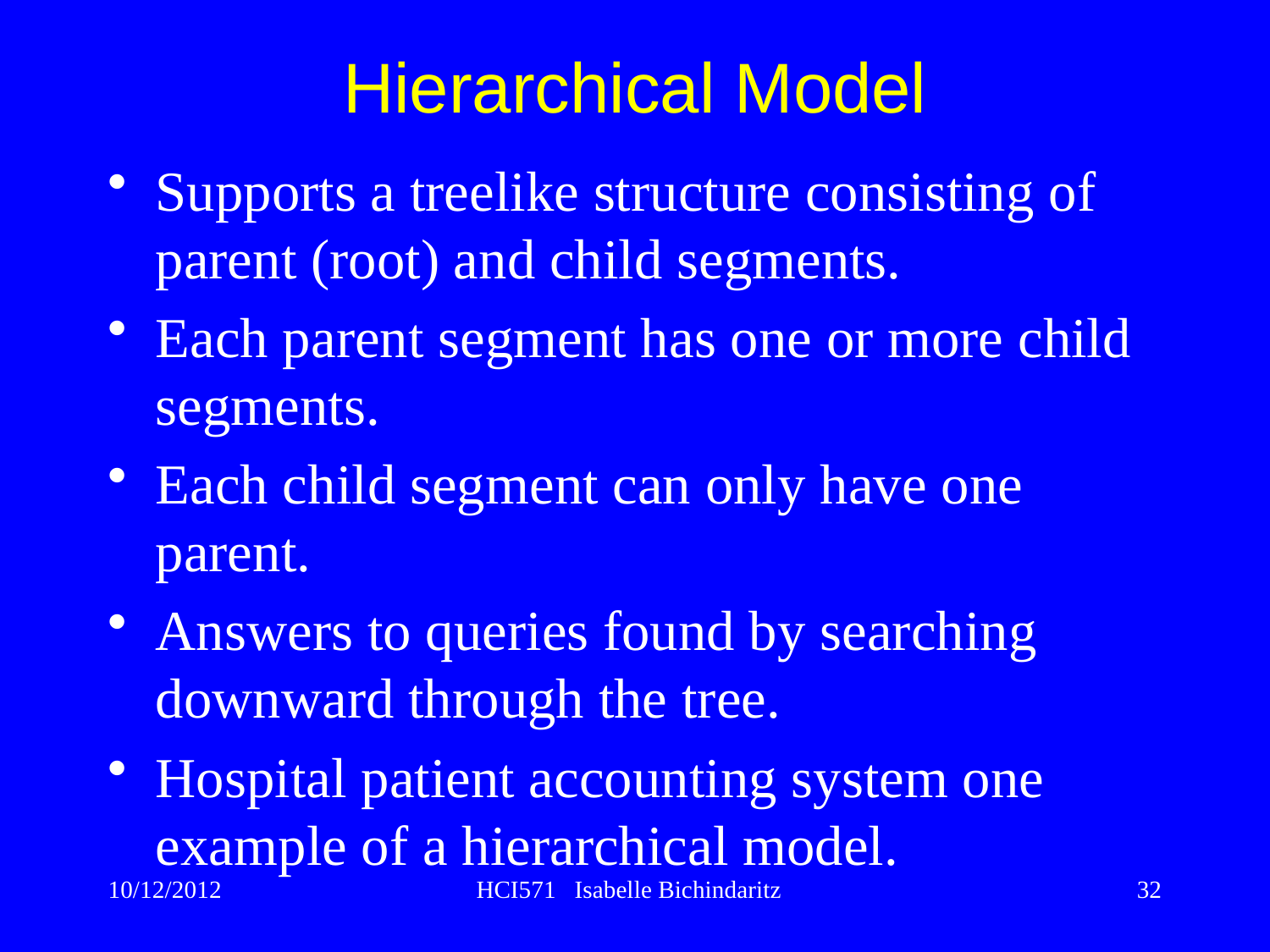

Hierarchical Model
Supports a treelike structure consisting of parent (root) and child segments.
Each parent segment has one or more child segments.
Each child segment can only have one parent.
Answers to queries found by searching downward through the tree.
Hospital patient accounting system one example of a hierarchical model.
10/12/2012
HCI571   Isabelle Bichindaritz
32